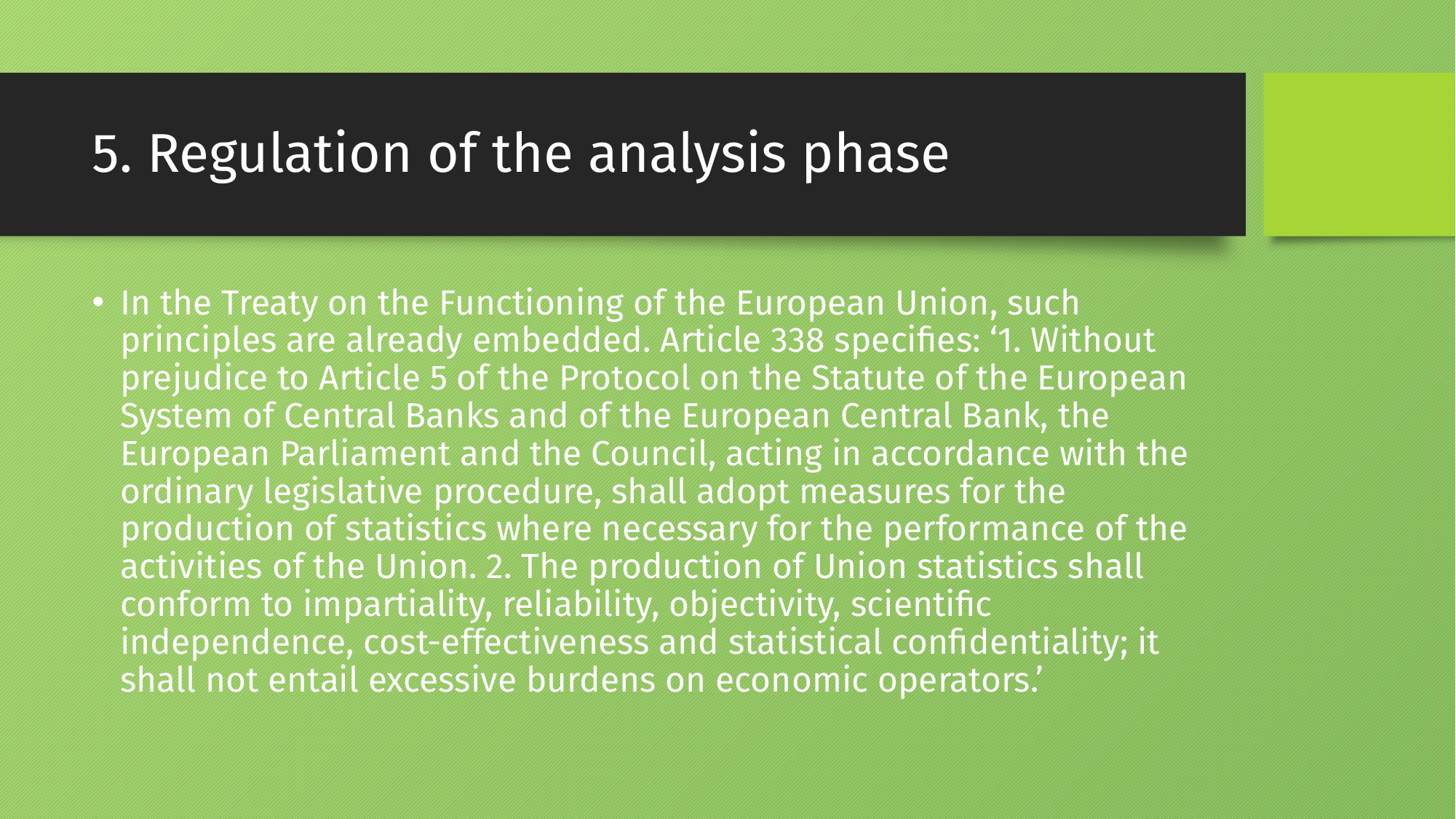

# 5. Regulation of the analysis phase
In the Treaty on the Functioning of the European Union, such principles are already embedded. Article 338 specifies: ‘1. Without prejudice to Article 5 of the Protocol on the Statute of the European System of Central Banks and of the European Central Bank, the European Parliament and the Council, acting in accordance with the ordinary legislative procedure, shall adopt measures for the production of statistics where necessary for the performance of the activities of the Union. 2. The production of Union statistics shall conform to impartiality, reliability, objectivity, scientific independence, cost-effectiveness and statistical confidentiality; it shall not entail excessive burdens on economic operators.’